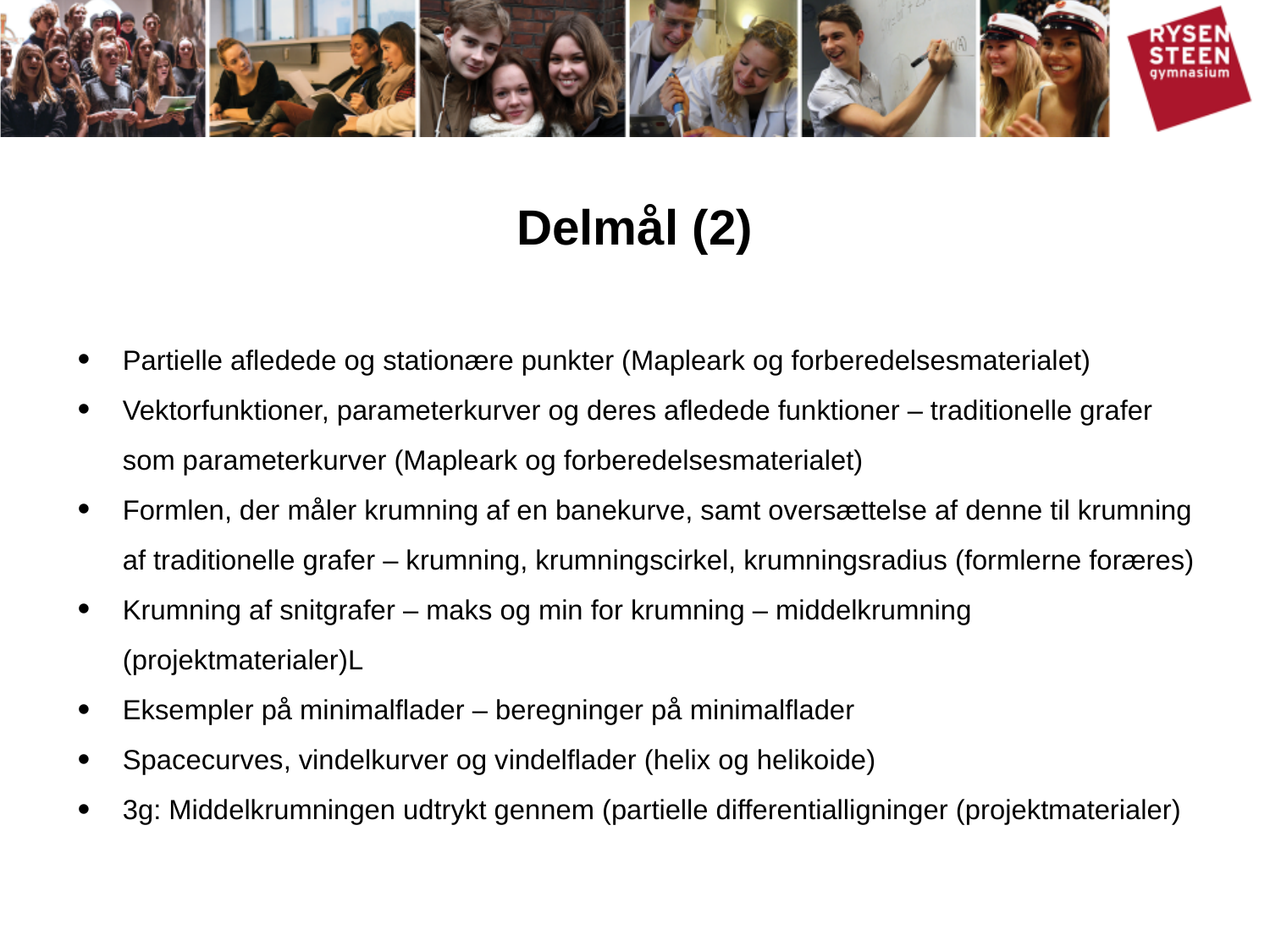

# Delmål (2)
Partielle afledede og stationære punkter (Mapleark og forberedelsesmaterialet)
Vektorfunktioner, parameterkurver og deres afledede funktioner – traditionelle grafer som parameterkurver (Mapleark og forberedelsesmaterialet)
Formlen, der måler krumning af en banekurve, samt oversættelse af denne til krumning af traditionelle grafer – krumning, krumningscirkel, krumningsradius (formlerne foræres)
Krumning af snitgrafer – maks og min for krumning – middelkrumning (projektmaterialer)L
Eksempler på minimalflader – beregninger på minimalflader
Spacecurves, vindelkurver og vindelflader (helix og helikoide)
3g: Middelkrumningen udtrykt gennem (partielle differentialligninger (projektmaterialer)